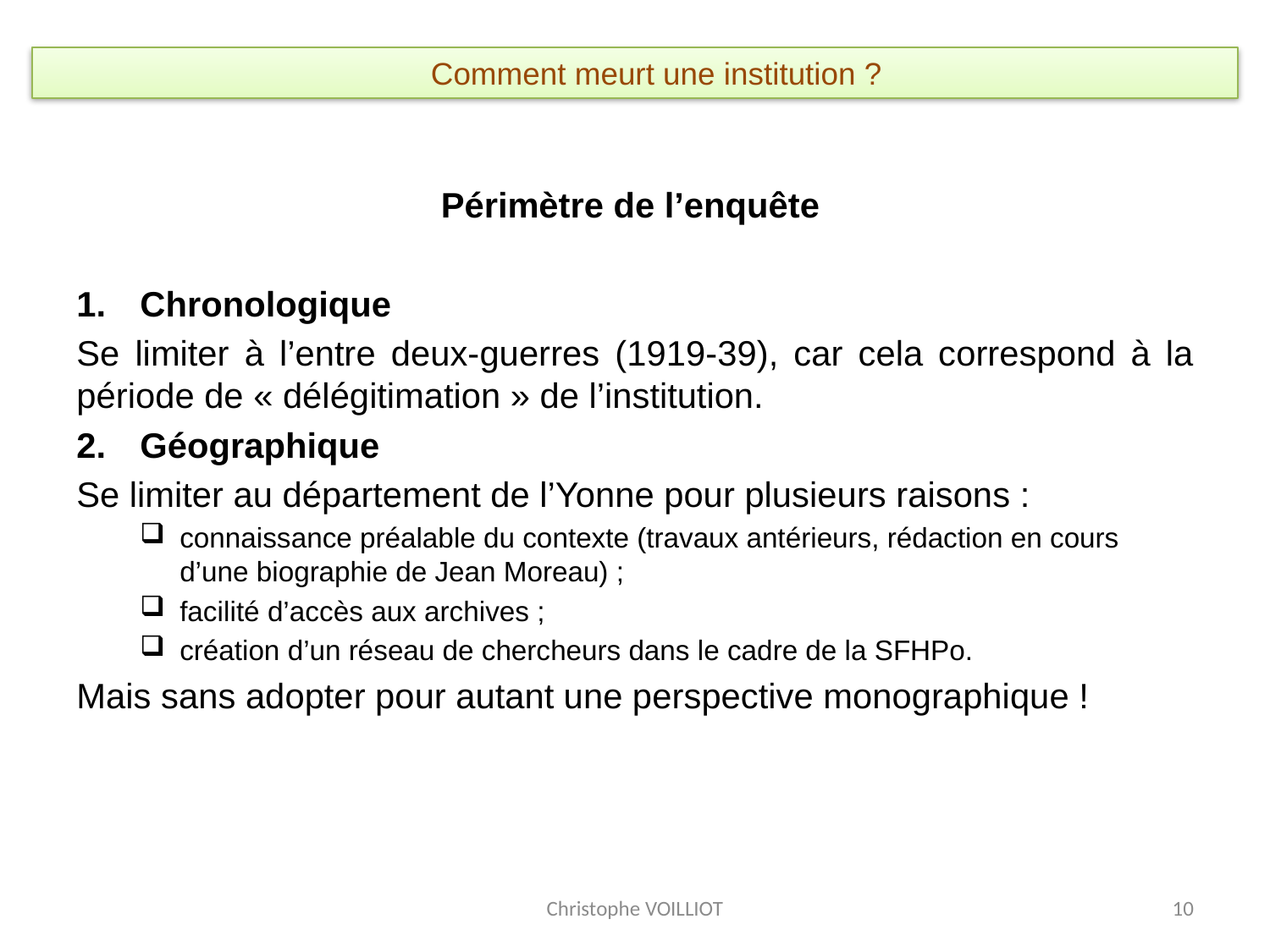

# Comment meurt une institution ?
Périmètre de l’enquête

Chronologique
Se limiter à l’entre deux-guerres (1919-39), car cela correspond à la période de « délégitimation » de l’institution.
Géographique
Se limiter au département de l’Yonne pour plusieurs raisons :
connaissance préalable du contexte (travaux antérieurs, rédaction en cours d’une biographie de Jean Moreau) ;
facilité d’accès aux archives ;
création d’un réseau de chercheurs dans le cadre de la SFHPo.
Mais sans adopter pour autant une perspective monographique !

Christophe VOILLIOT
10